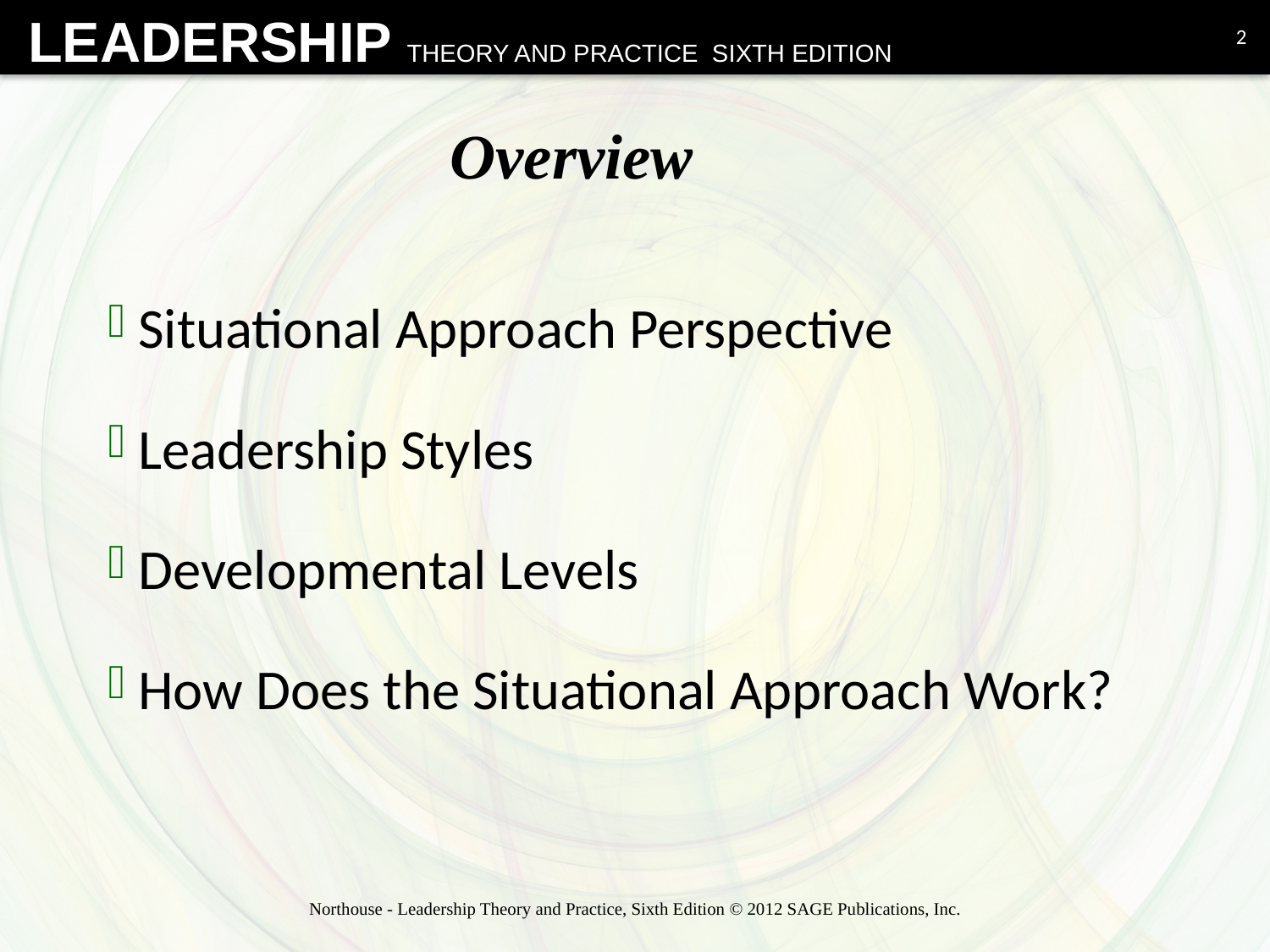

2
# Overview
 Situational Approach Perspective
 Leadership Styles
 Developmental Levels
 How Does the Situational Approach Work?
Northouse - Leadership Theory and Practice, Sixth Edition © 2012 SAGE Publications, Inc.